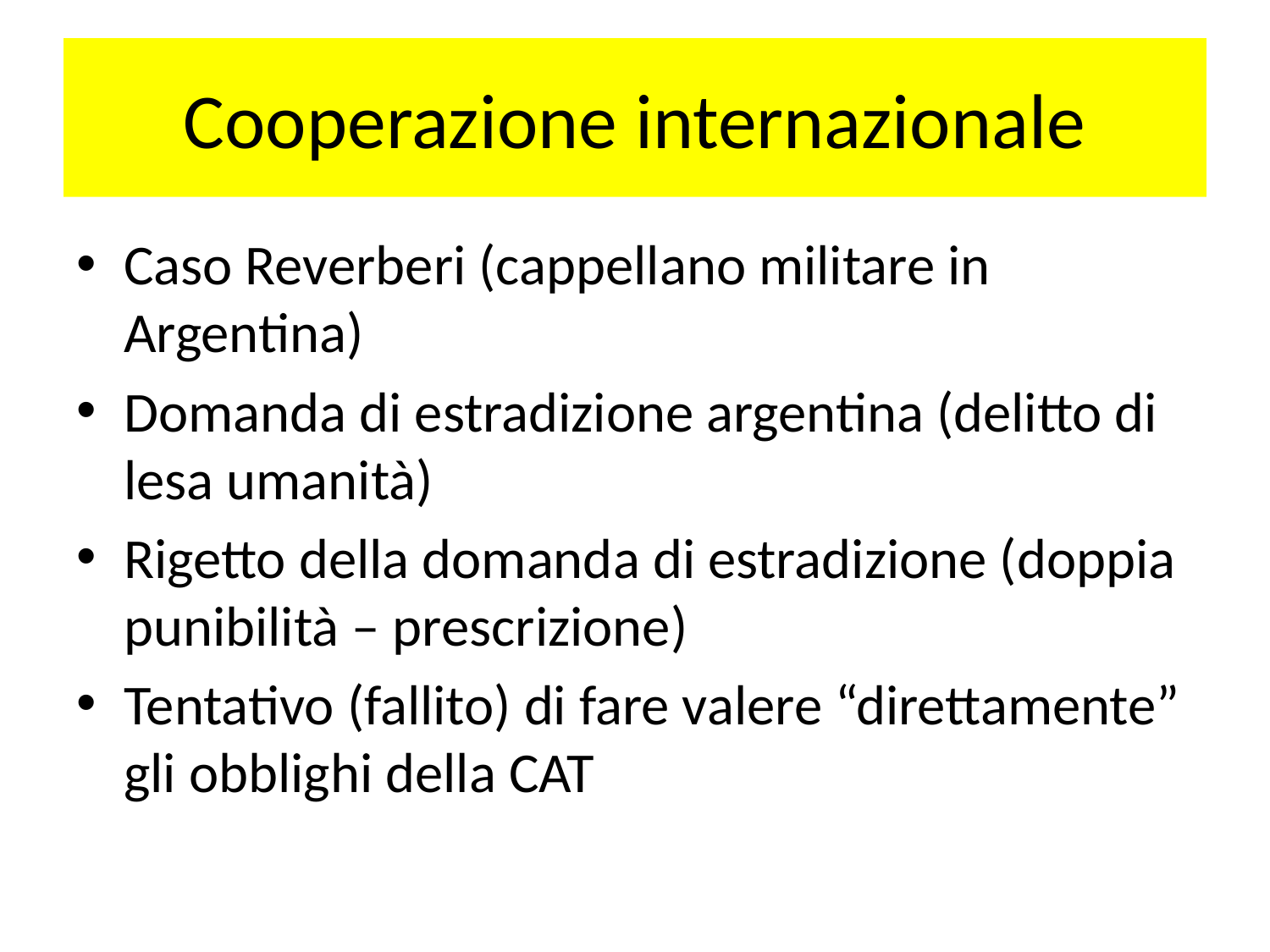

# Cooperazione internazionale
Caso Reverberi (cappellano militare in Argentina)
Domanda di estradizione argentina (delitto di lesa umanità)
Rigetto della domanda di estradizione (doppia punibilità – prescrizione)
Tentativo (fallito) di fare valere “direttamente” gli obblighi della CAT